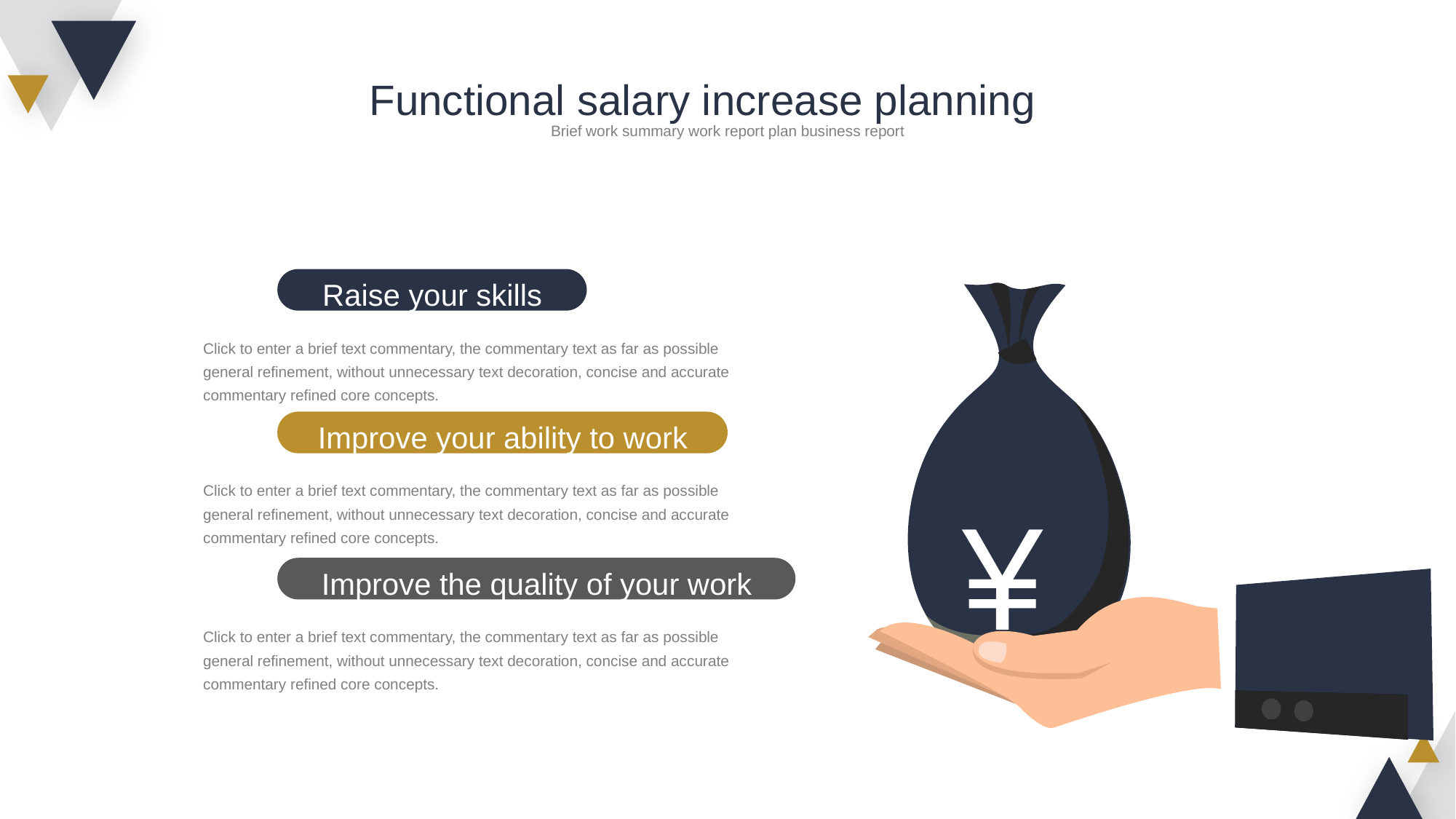

Functional salary increase planning
Brief work summary work report plan business report

Raise your skills

Click to enter a brief text commentary, the commentary text as far as possible general refinement, without unnecessary text decoration, concise and accurate commentary refined core concepts.

Improve your ability to work
¥
Click to enter a brief text commentary, the commentary text as far as possible general refinement, without unnecessary text decoration, concise and accurate commentary refined core concepts.

Improve the quality of your work
Click to enter a brief text commentary, the commentary text as far as possible general refinement, without unnecessary text decoration, concise and accurate commentary refined core concepts.